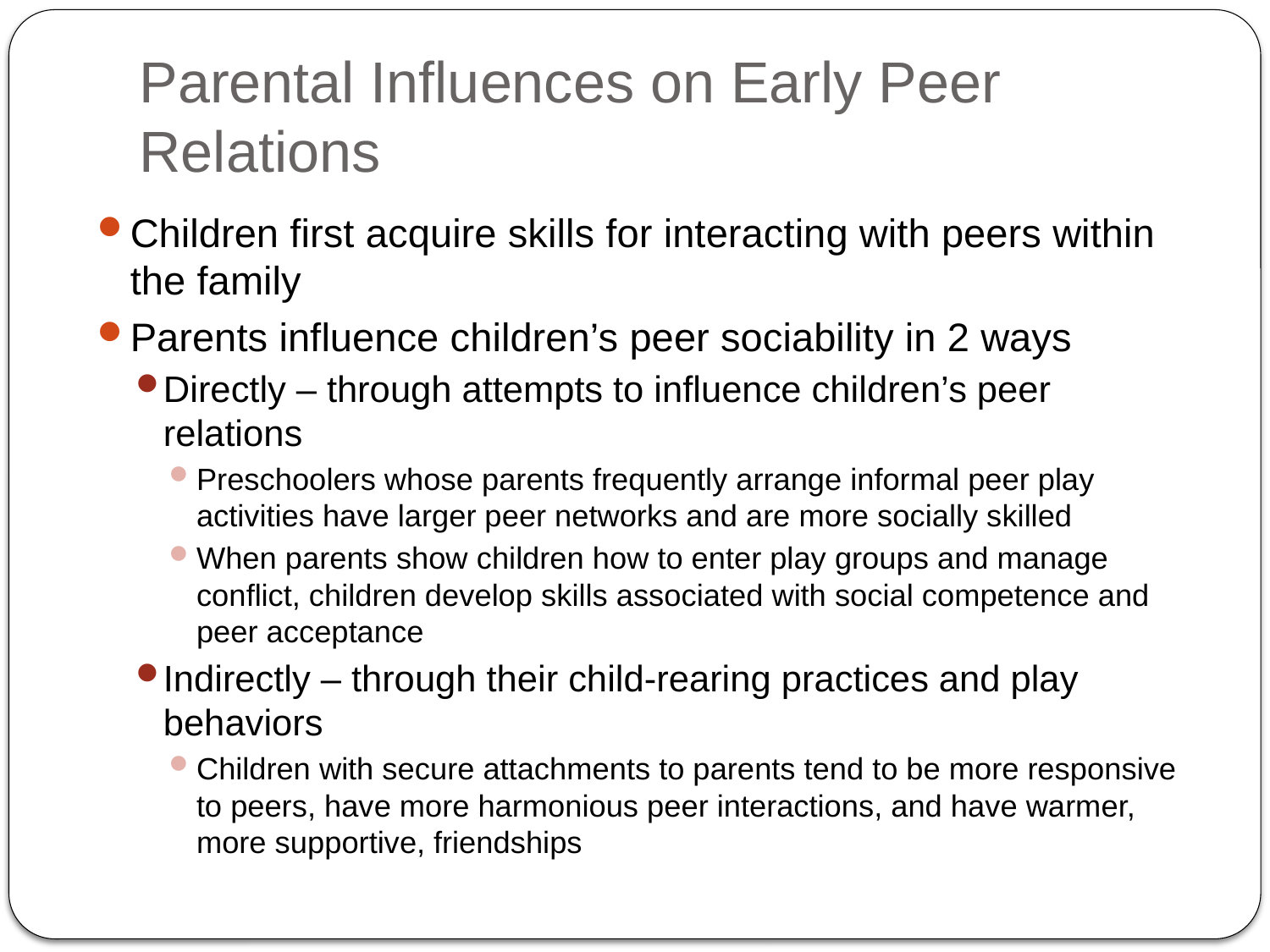

# Parental Influences on Early Peer Relations
Children first acquire skills for interacting with peers within the family
Parents influence children’s peer sociability in 2 ways
Directly – through attempts to influence children’s peer relations
Preschoolers whose parents frequently arrange informal peer play activities have larger peer networks and are more socially skilled
When parents show children how to enter play groups and manage conflict, children develop skills associated with social competence and peer acceptance
Indirectly – through their child-rearing practices and play behaviors
Children with secure attachments to parents tend to be more responsive to peers, have more harmonious peer interactions, and have warmer, more supportive, friendships